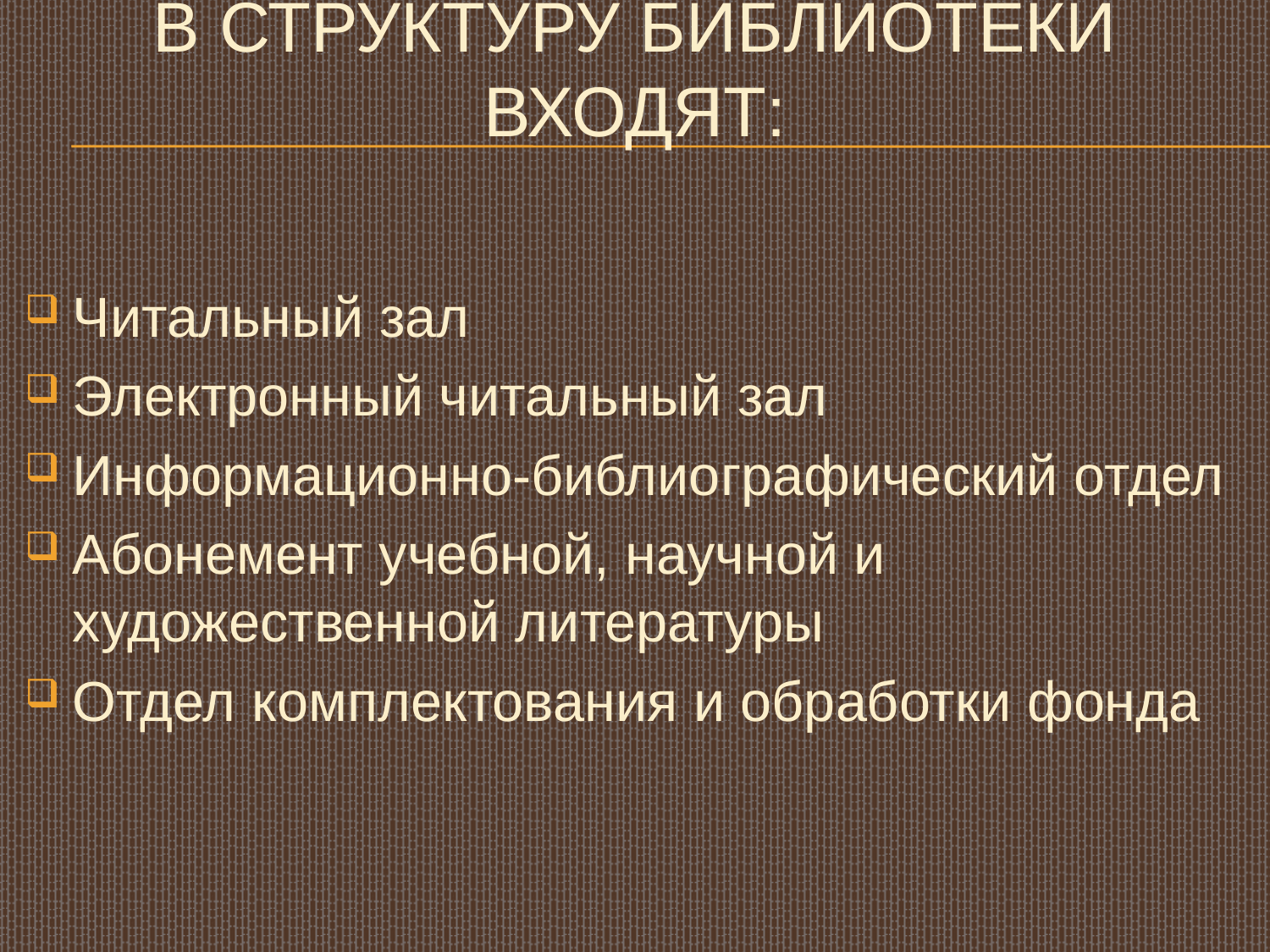

# В структуру библиотеки входят:
Читальный зал
Электронный читальный зал
Информационно-библиографический отдел
Абонемент учебной, научной и художественной литературы
Отдел комплектования и обработки фонда